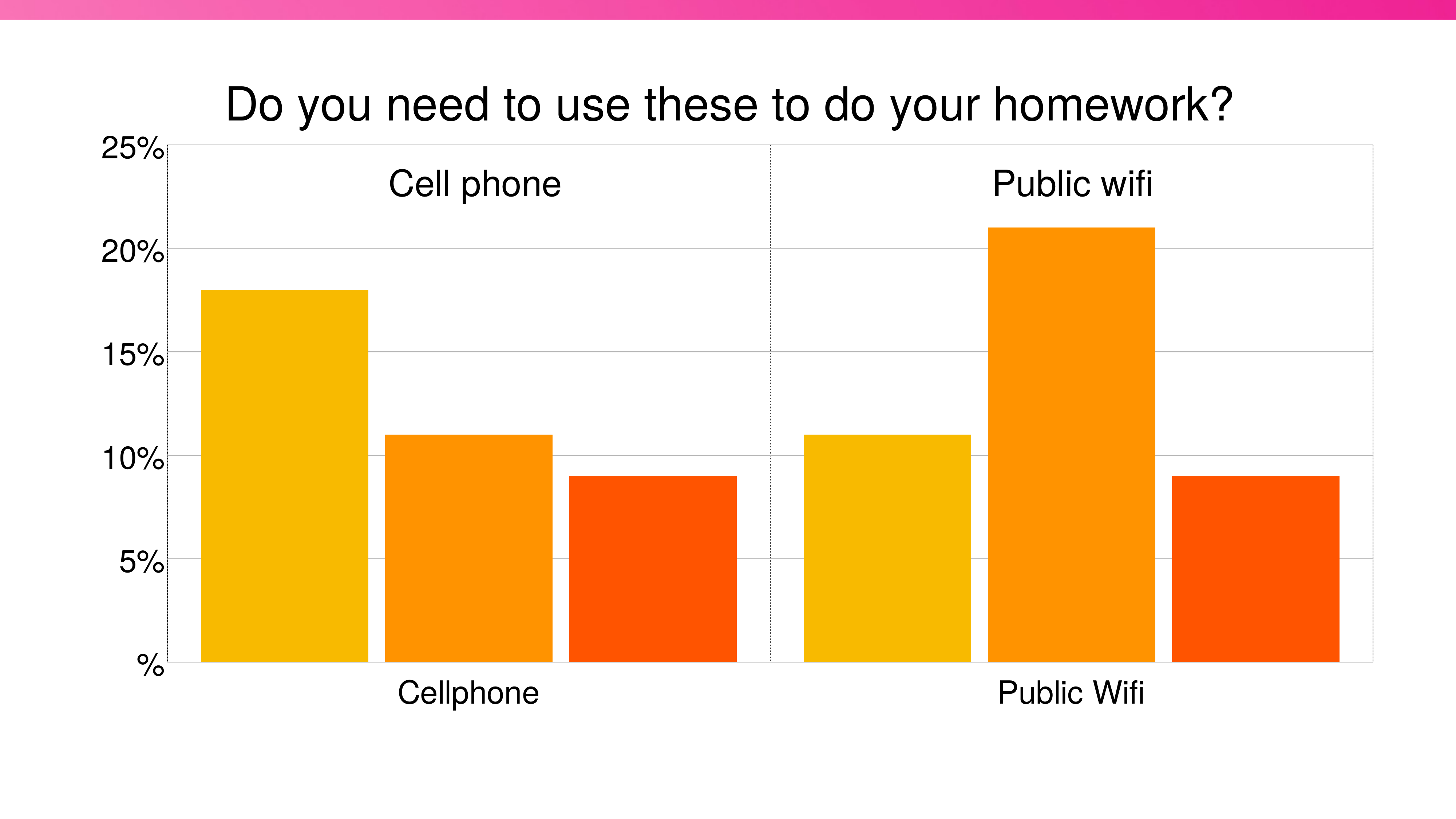

### Chart: Do you need to use these to do your homework?

| Category | Latinx | Black | White |
|---|---|---|---|
| Cellphone | 18.0 | 11.0 | 9.0 |
| Public Wifi | 11.0 | 21.0 | 9.0 |
Cell phone
Public wifi